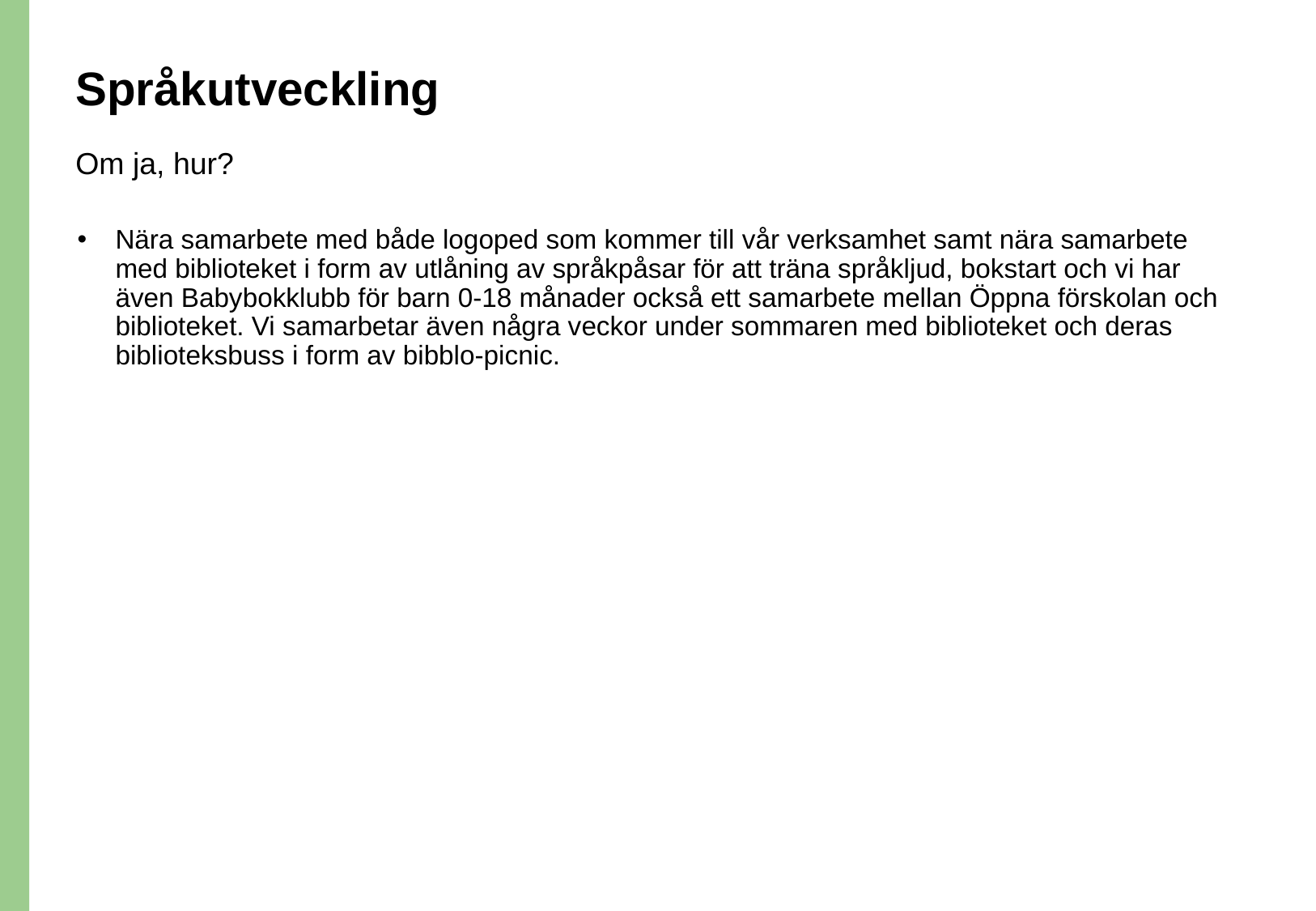

# Språkutveckling
Om ja, hur?

Nära samarbete med både logoped som kommer till vår verksamhet samt nära samarbete med biblioteket i form av utlåning av språkpåsar för att träna språkljud, bokstart och vi har även Babybokklubb för barn 0-18 månader också ett samarbete mellan Öppna förskolan och biblioteket. Vi samarbetar även några veckor under sommaren med biblioteket och deras biblioteksbuss i form av bibblo-picnic.